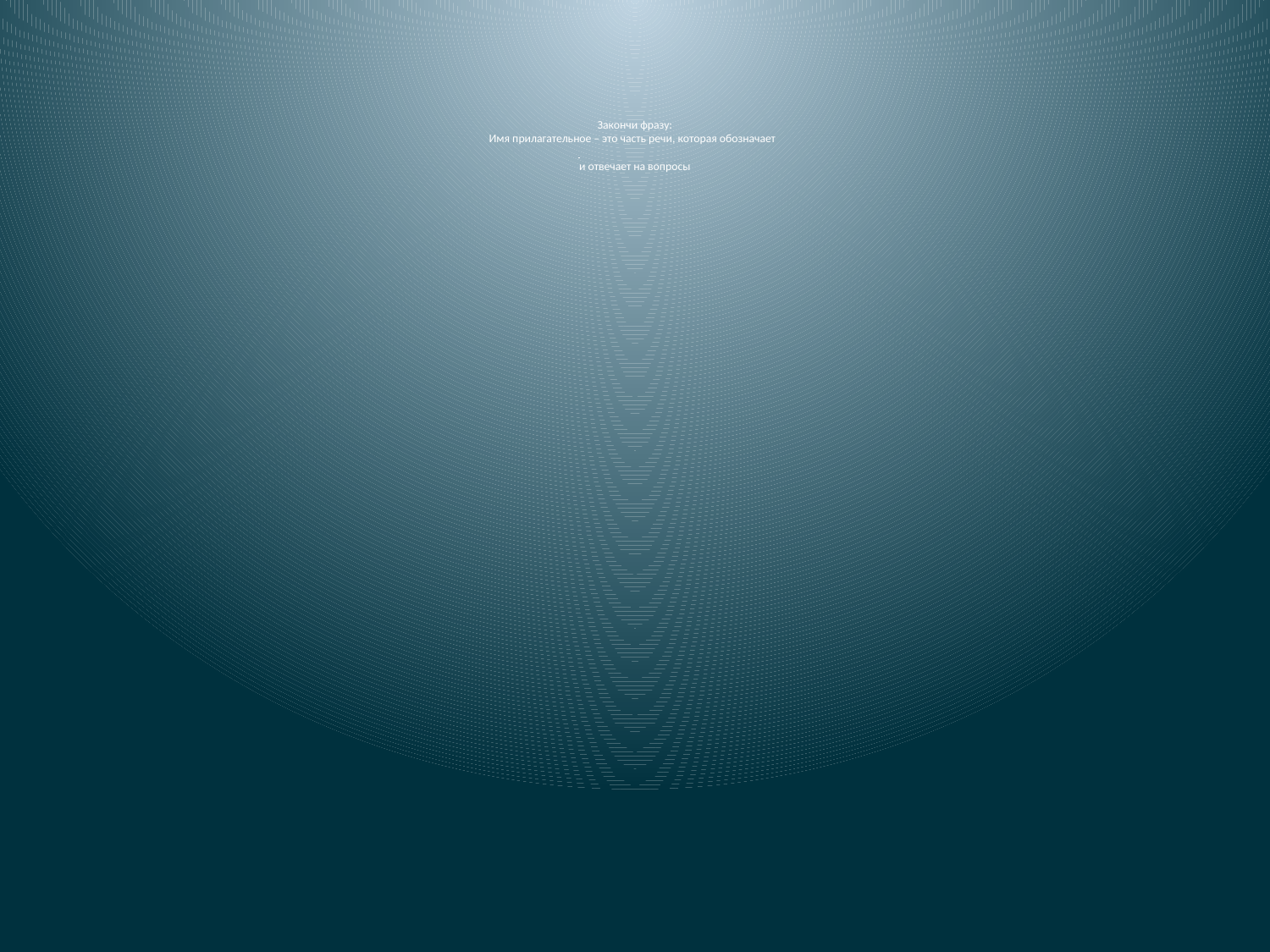

# Закончи фразу: Имя прилагательное – это часть речи, которая обозначает и отвечает на вопросы